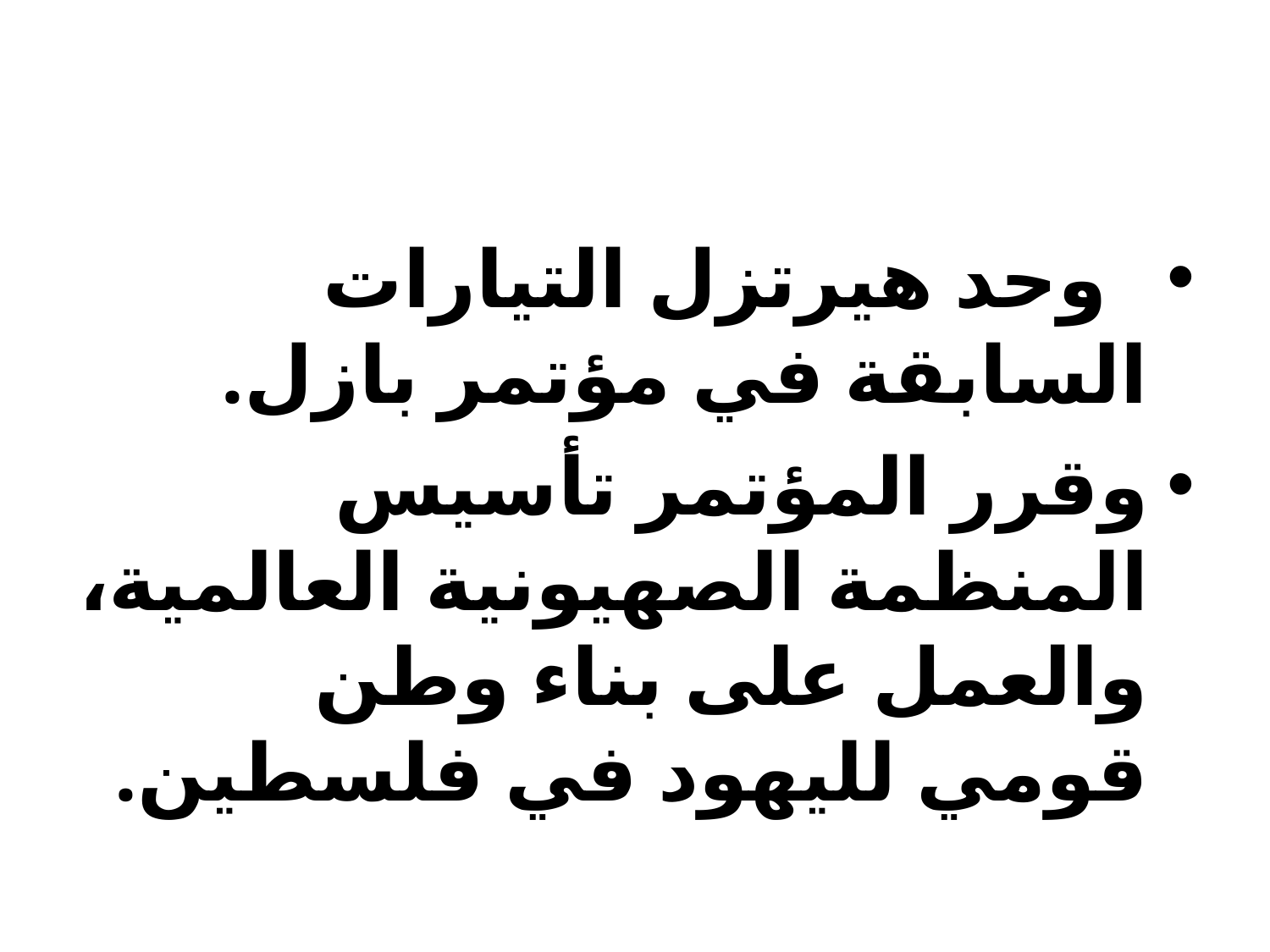

#
  وحد هيرتزل التيارات السابقة في مؤتمر بازل.
وقرر المؤتمر تأسيس المنظمة الصهيونية العالمية، والعمل على بناء وطن قومي لليهود في فلسطين.